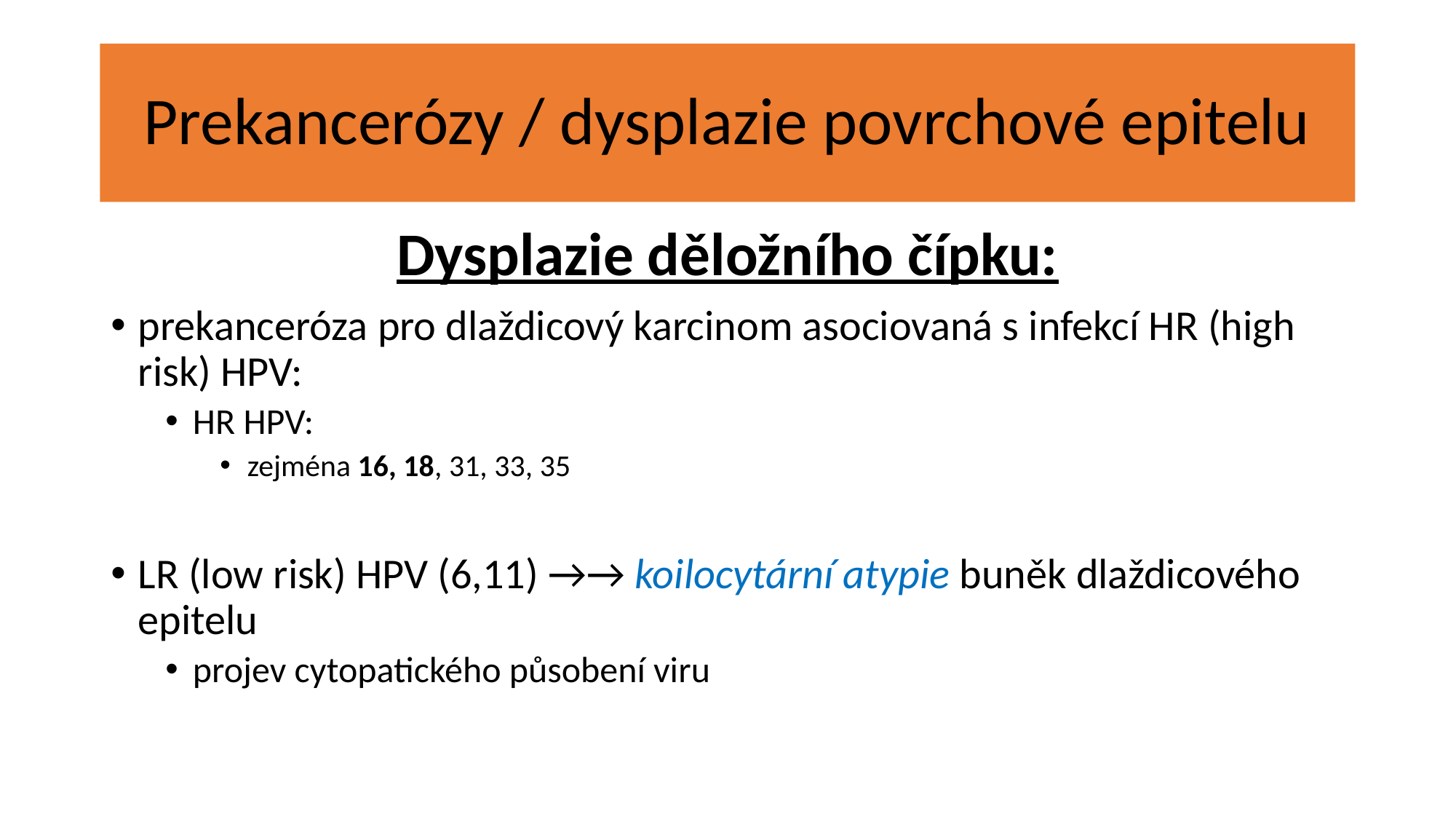

# Prekancerózy / dysplazie povrchové epitelu
Dysplazie děložního čípku:
prekanceróza pro dlaždicový karcinom asociovaná s infekcí HR (high risk) HPV:
HR HPV:
zejména 16, 18, 31, 33, 35

LR (low risk) HPV (6,11) →→ koilocytární atypie buněk dlaždicového epitelu
projev cytopatického působení viru